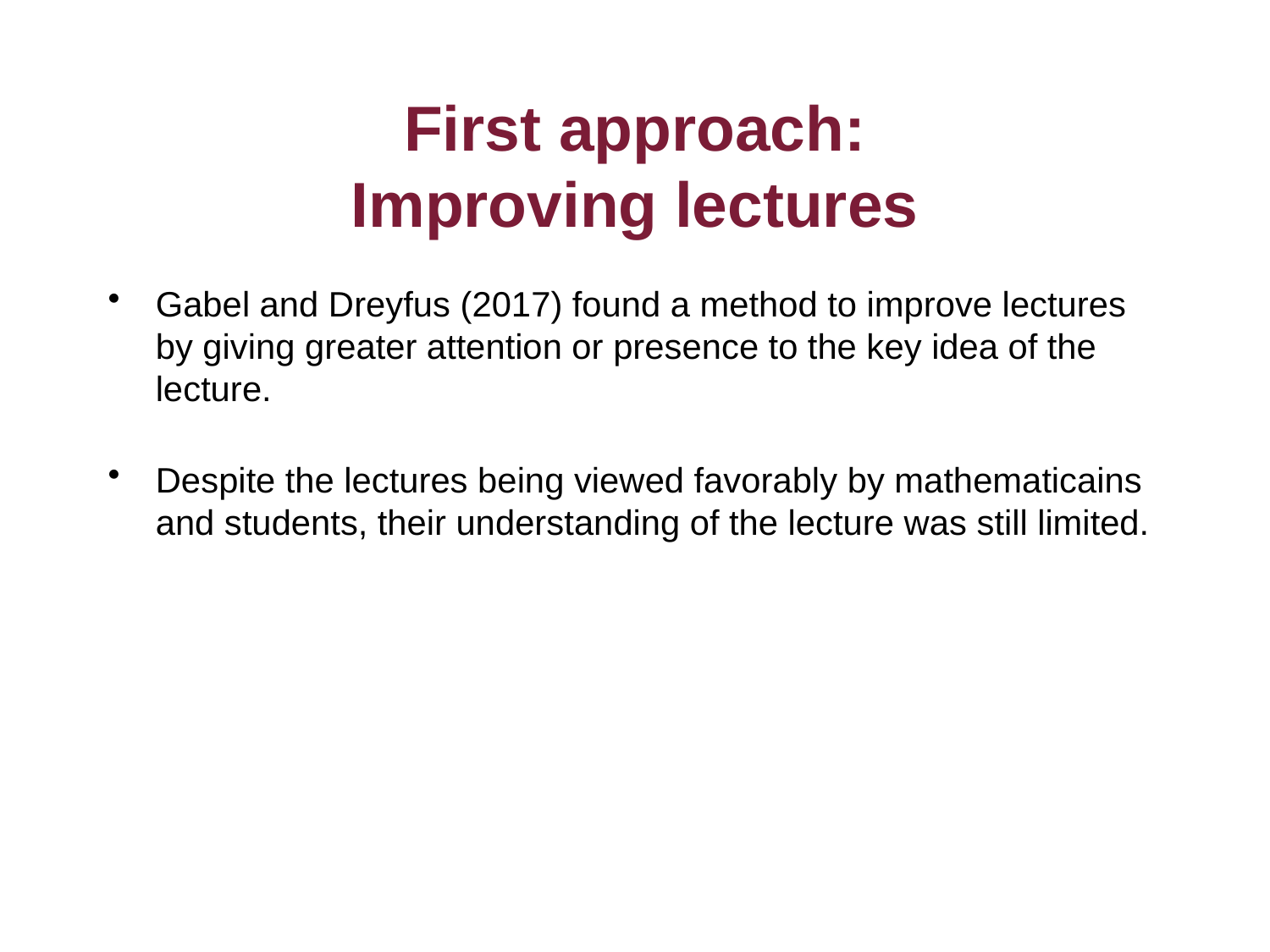

# First approach: Improving lectures
Gabel and Dreyfus (2017) found a method to improve lectures by giving greater attention or presence to the key idea of the lecture.
Despite the lectures being viewed favorably by mathematicains and students, their understanding of the lecture was still limited.